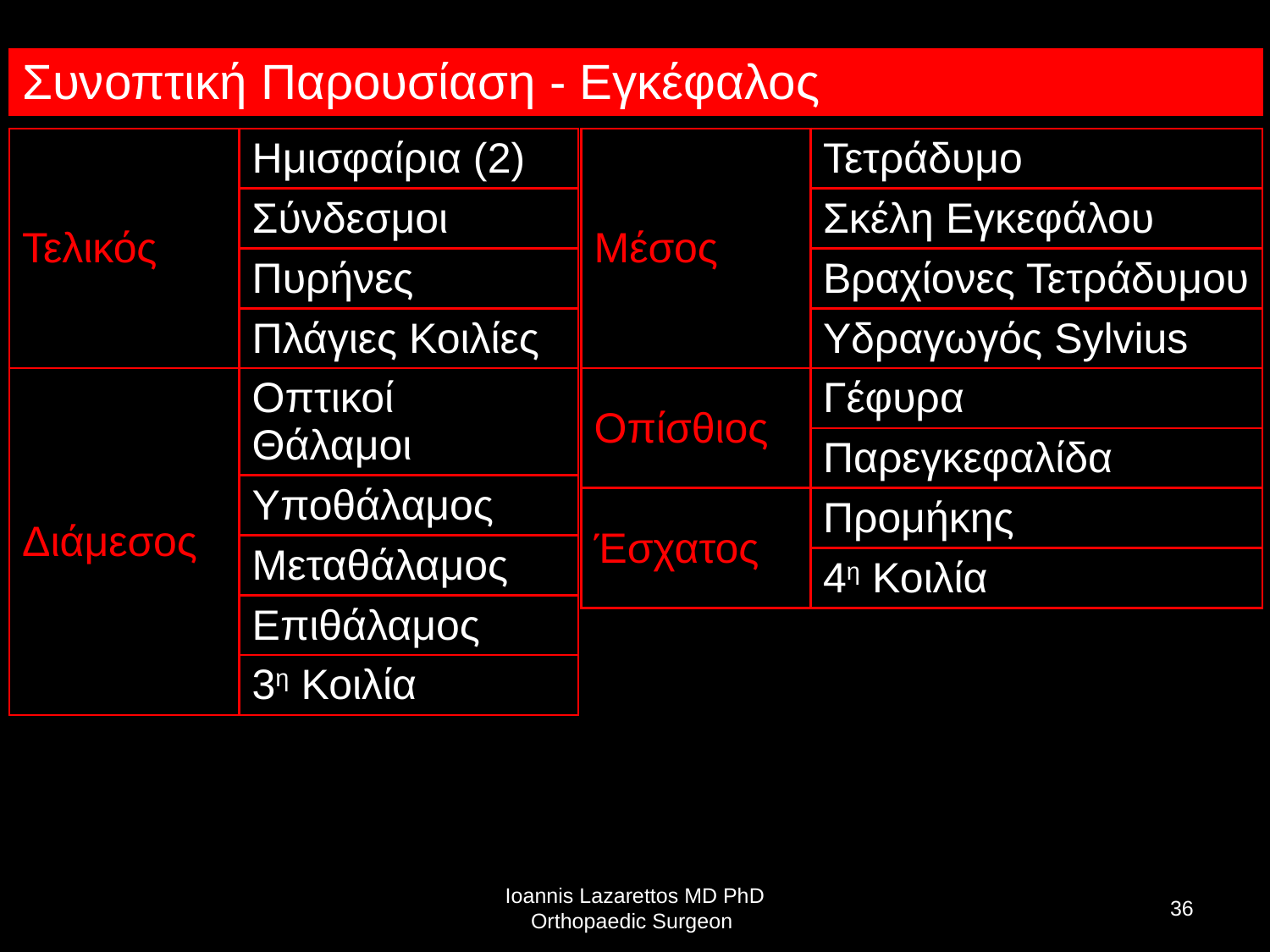

| Συνοπτική Παρουσίαση - Εγκέφαλος |
| --- |
| Τελικός | Ημισφαίρια (2) |
| --- | --- |
|  | Σύνδεσμοι |
|  | Πυρήνες |
|  | Πλάγιες Κοιλίες |
| Διάμεσος | Οπτικοί Θάλαμοι |
|  | Υποθάλαμος |
|  | Μεταθάλαμος |
|  | Επιθάλαμος |
|  | 3η Κοιλία |
| Μέσος | Τετράδυμο |
| --- | --- |
|  | Σκέλη Εγκεφάλου |
|  | Βραχίονες Τετράδυμου |
|  | Υδραγωγός Sylvius |
| Οπίσθιος | Γέφυρα |
|  | Παρεγκεφαλίδα |
| Έσχατος | Προμήκης |
|  | 4η Κοιλία |
Ioannis Lazarettos MD PhD Orthopaedic Surgeon
36